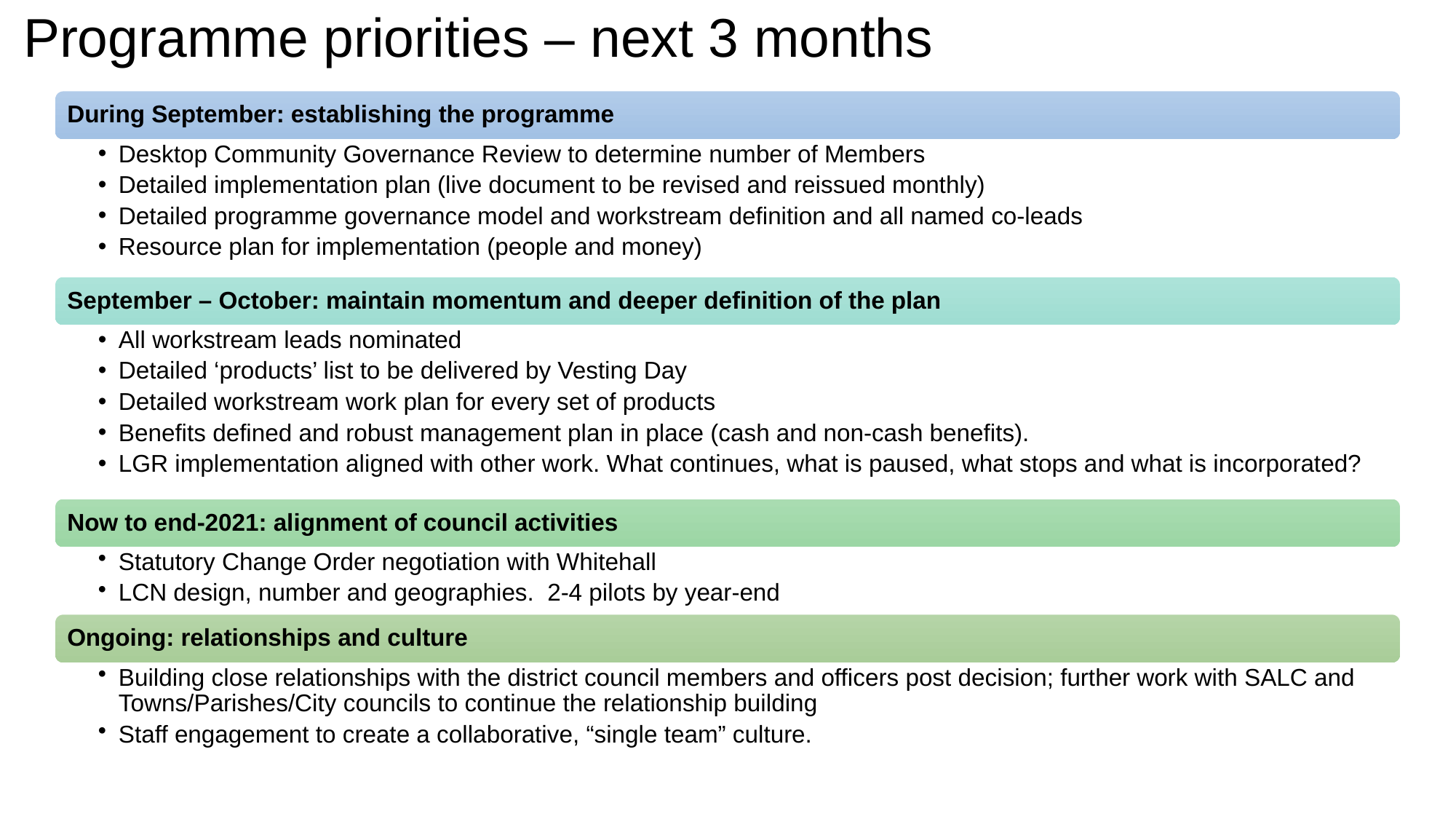

Programme priorities – next 3 months
During September: establishing the programme
Desktop Community Governance Review to determine number of Members
Detailed implementation plan (live document to be revised and reissued monthly)
Detailed programme governance model and workstream definition and all named co-leads
Resource plan for implementation (people and money)
September – October: maintain momentum and deeper definition of the plan
All workstream leads nominated
Detailed ‘products’ list to be delivered by Vesting Day
Detailed workstream work plan for every set of products
Benefits defined and robust management plan in place (cash and non-cash benefits).
LGR implementation aligned with other work. What continues, what is paused, what stops and what is incorporated?
Now to end-2021: alignment of council activities
Statutory Change Order negotiation with Whitehall
LCN design, number and geographies.  2-4 pilots by year-end
Ongoing: relationships and culture
Building close relationships with the district council members and officers post decision; further work with SALC and Towns/Parishes/City councils to continue the relationship building
Staff engagement to create a collaborative, “single team” culture.